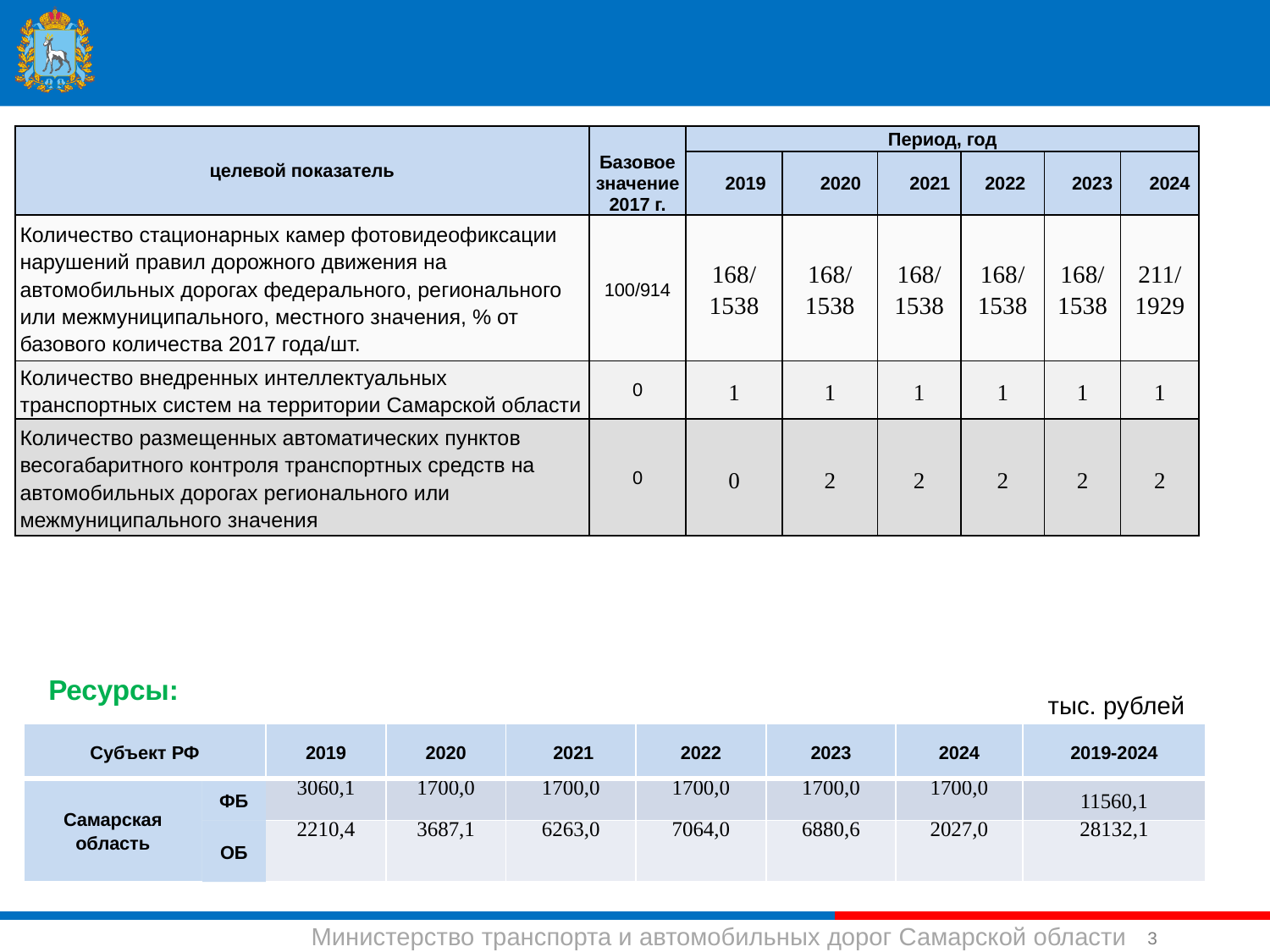

| целевой показатель | Базовое значение 2017 г. | Период, год |  |  |  |  |  |
| --- | --- | --- | --- | --- | --- | --- | --- |
|  |  | 2019 | 2020 | 2021 | 2022 | 2023 | 2024 |
| Количество стационарных камер фотовидеофиксации нарушений правил дорожного движения на автомобильных дорогах федерального, регионального или межмуниципального, местного значения, % от базового количества 2017 года/шт. | 100/914 | 168/ 1538 | 168/ 1538 | 168/ 1538 | 168/ 1538 | 168/ 1538 | 211/ 1929 |
| Количество внедренных интеллектуальных транспортных систем на территории Самарской области | 0 | 1 | 1 | 1 | 1 | 1 | 1 |
| Количество размещенных автоматических пунктов весогабаритного контроля транспортных средств на автомобильных дорогах регионального или межмуниципального значения | 0 | 0 | 2 | 2 | 2 | 2 | 2 |
Ресурсы:
тыс. рублей
| Субъект РФ |  | 2019 | 2020 | 2021 | 2022 | 2023 | 2024 | 2019-2024 |
| --- | --- | --- | --- | --- | --- | --- | --- | --- |
| Самарская область | ФБ | 3060,1 | 1700,0 | 1700,0 | 1700,0 | 1700,0 | 1700,0 | 11560,1 |
|  | ОБ | 2210,4 | 3687,1 | 6263,0 | 7064,0 | 6880,6 | 2027,0 | 28132,1 |
3
Министерство транспорта и автомобильных дорог Самарской области